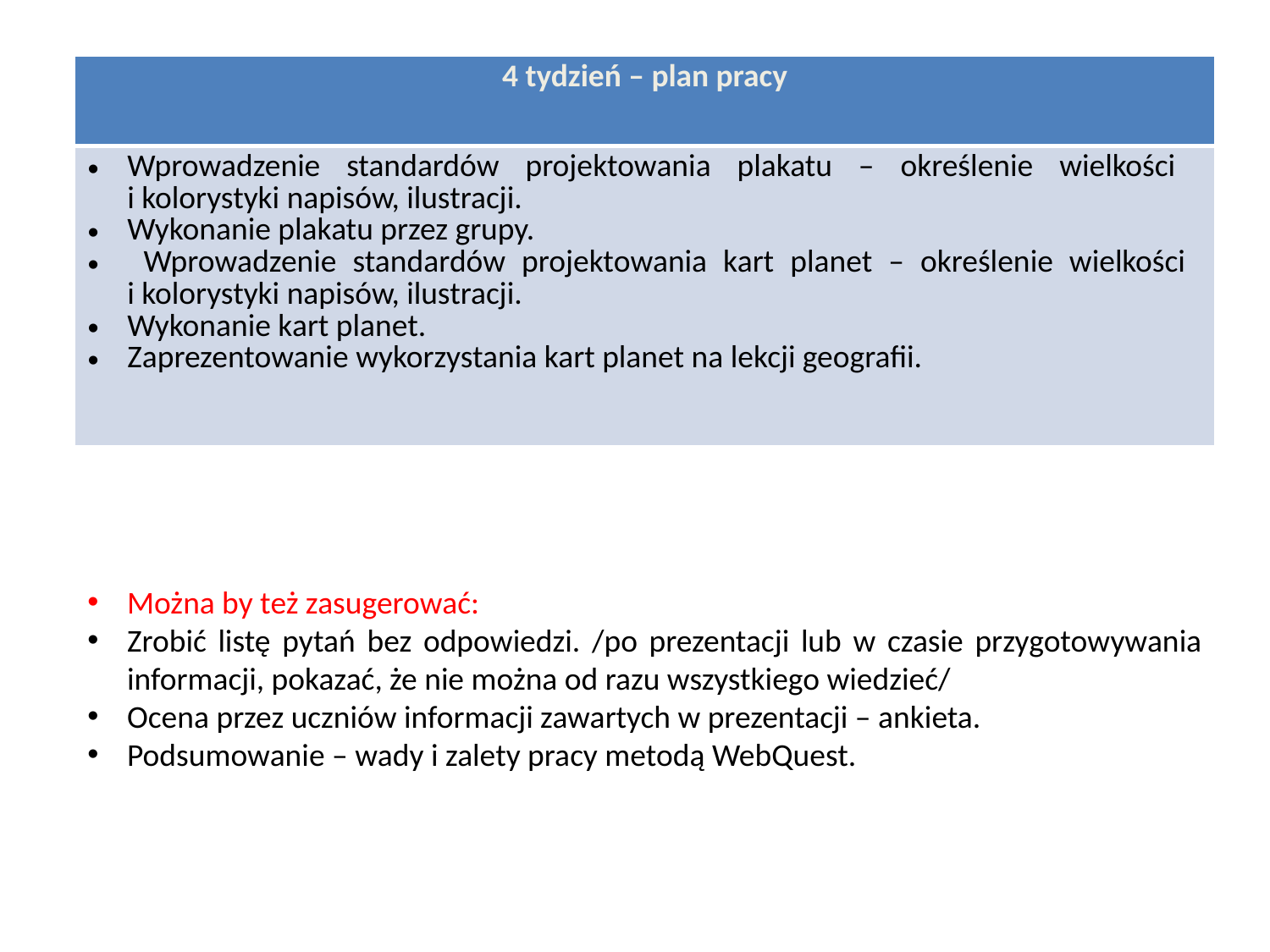

| 4 tydzień – plan pracy |
| --- |
| Wprowadzenie standardów projektowania plakatu – określenie wielkości i kolorystyki napisów, ilustracji. Wykonanie plakatu przez grupy. Wprowadzenie standardów projektowania kart planet – określenie wielkości i kolorystyki napisów, ilustracji. Wykonanie kart planet. Zaprezentowanie wykorzystania kart planet na lekcji geografii. |
Można by też zasugerować:
Zrobić listę pytań bez odpowiedzi. /po prezentacji lub w czasie przygotowywania informacji, pokazać, że nie można od razu wszystkiego wiedzieć/
Ocena przez uczniów informacji zawartych w prezentacji – ankieta.
Podsumowanie – wady i zalety pracy metodą WebQuest.